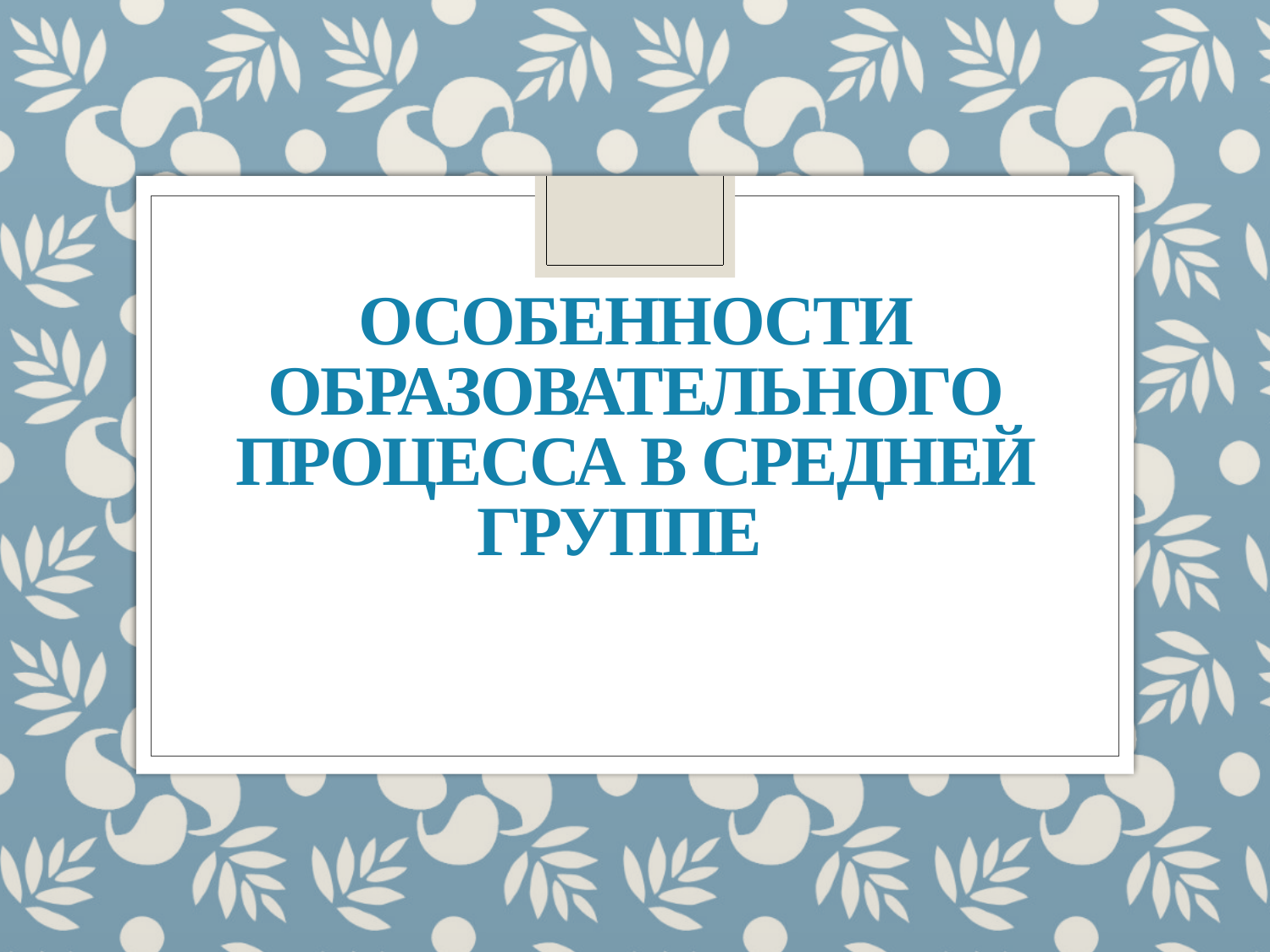

# Особенности образовательного процесса в средней группе